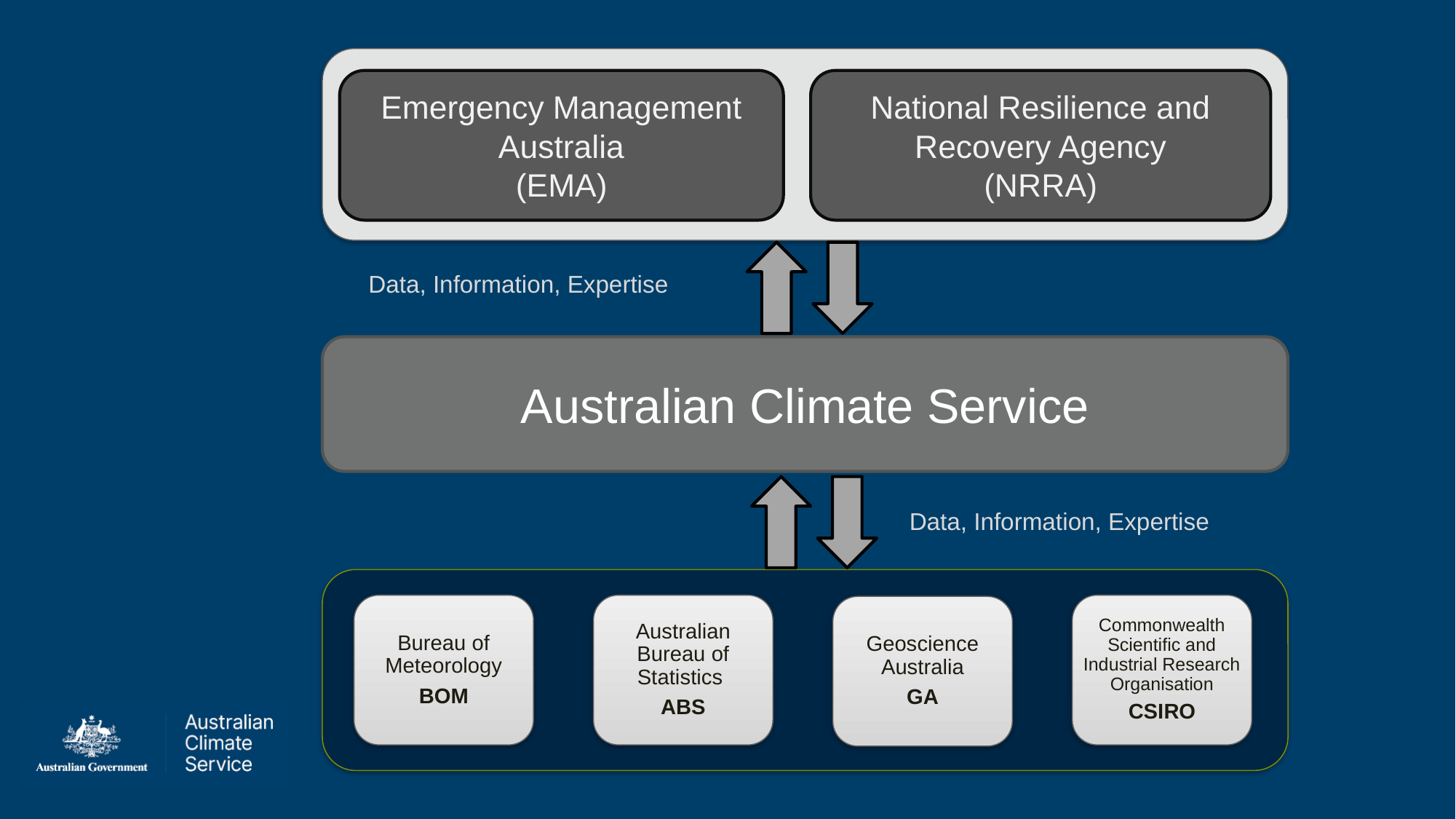

National Resilience and Recovery Agency
(NRRA)
Emergency Management Australia
(EMA)

Data, Information, Expertise
Australian Climate Service

Data, Information, Expertise

Bureau of Meteorology
BOM
Australian Bureau of Statistics
ABS
Commonwealth Scientific and Industrial Research Organisation
CSIRO
Geoscience Australia
GA